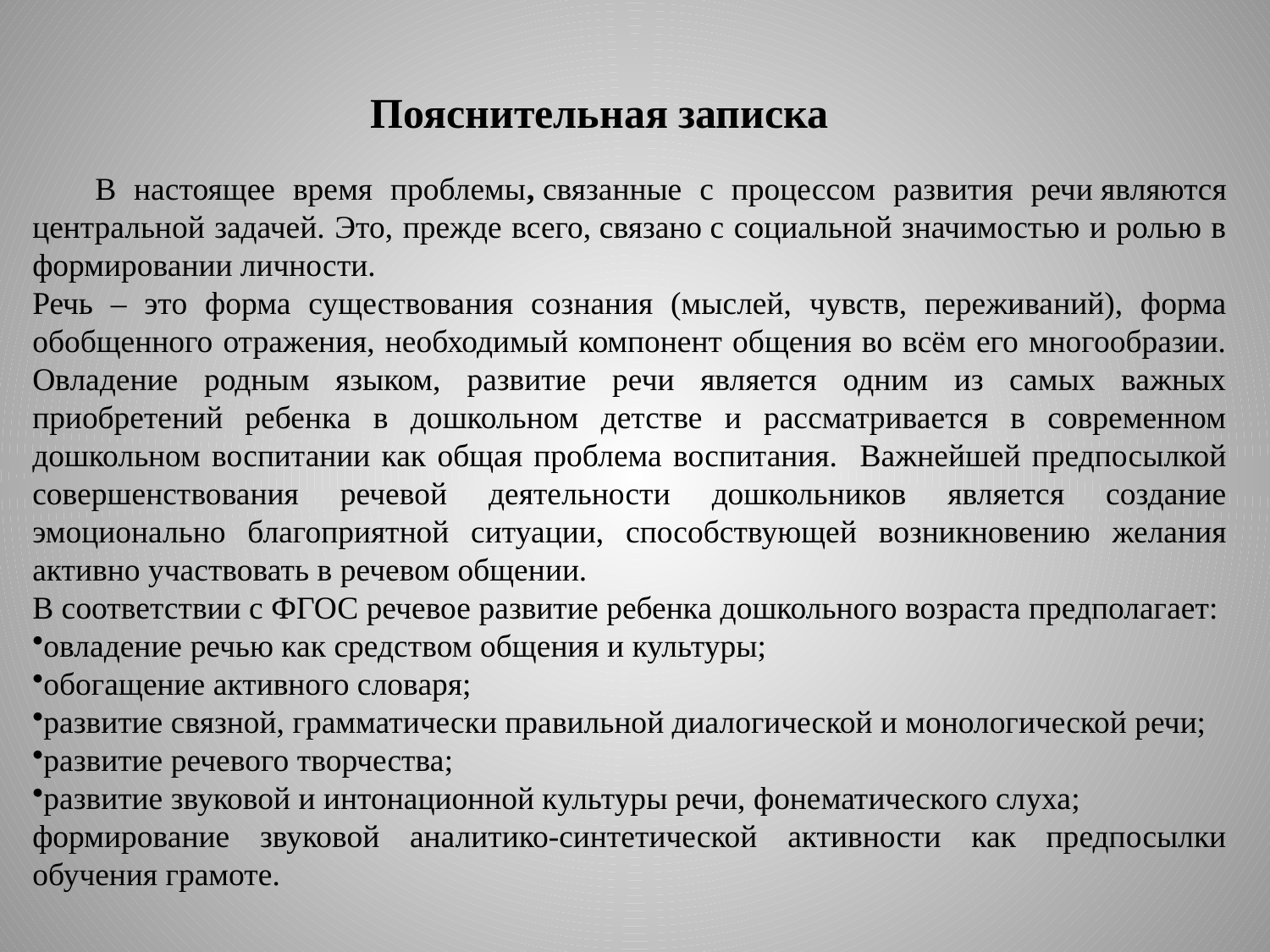

Пояснительная записка
В настоящее время проблемы, связанные с процессом развития речи являются центральной задачей. Это, прежде всего, связано с социальной значимостью и ролью в формировании личности.
Речь – это форма существования сознания (мыслей, чувств, переживаний), форма обобщенного отражения, необходимый компонент общения во всём его многообразии. Овладение родным языком, развитие речи является одним из самых важных приобретений ребенка в дошкольном детстве и рассматривается в современном дошкольном воспитании как общая проблема воспитания.  Важнейшей предпосылкой совершенствования речевой деятельности дошкольников является создание эмоционально благоприятной ситуации, способствующей возникновению желания активно участвовать в речевом общении.
В соответствии с ФГОС речевое развитие ребенка дошкольного возраста предполагает:
овладение речью как средством общения и культуры;
обогащение активного словаря;
развитие связной, грамматически правильной диалогической и монологической речи;
развитие речевого творчества;
развитие звуковой и интонационной культуры речи, фонематического слуха;
формирование звуковой аналитико-синтетической активности как предпосылки обучения грамоте.